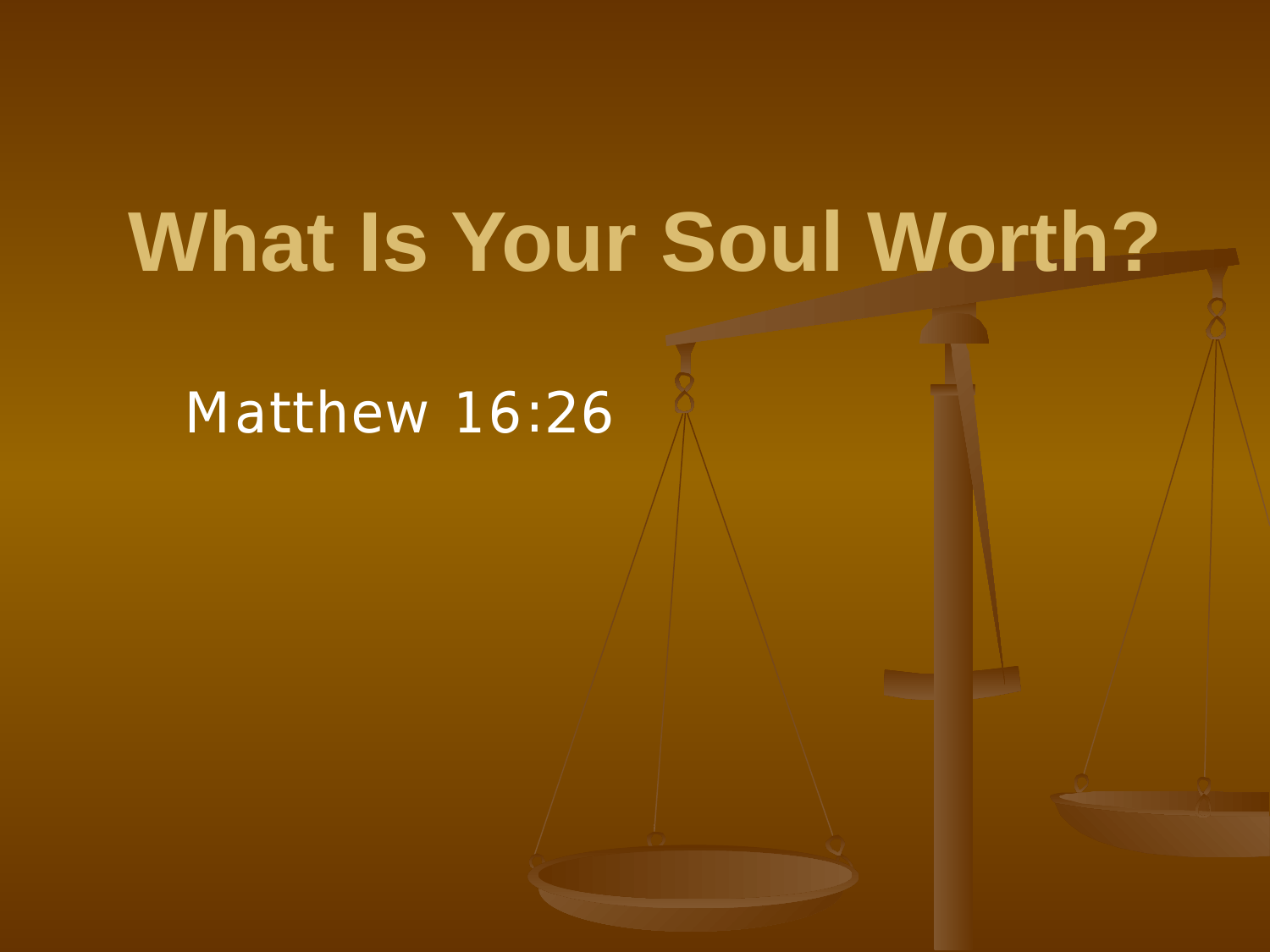

# What Is Your Soul Worth?
Matthew 16:26